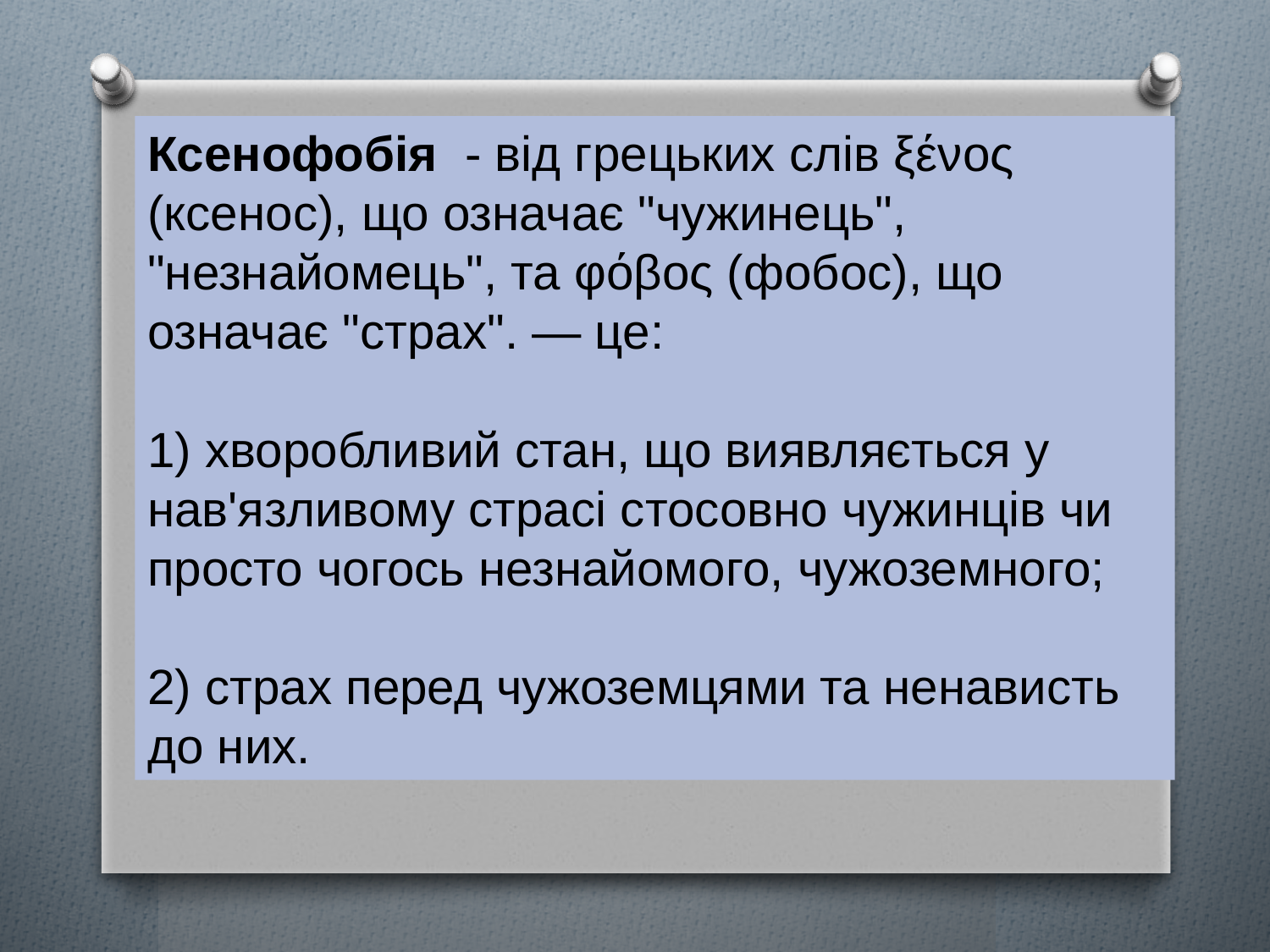

Ксенофобія  - від грецьких слів ξένος (ксенос), що означає "чужинець", "незнайомець", та φόβος (фобос), що означає "страх". — це:

1) хворобливий стан, що виявляється у нав'язливому страсі стосовно чужинців чи просто чогось незнайомого, чужоземного;

2) страх перед чужоземцями та ненависть до них.